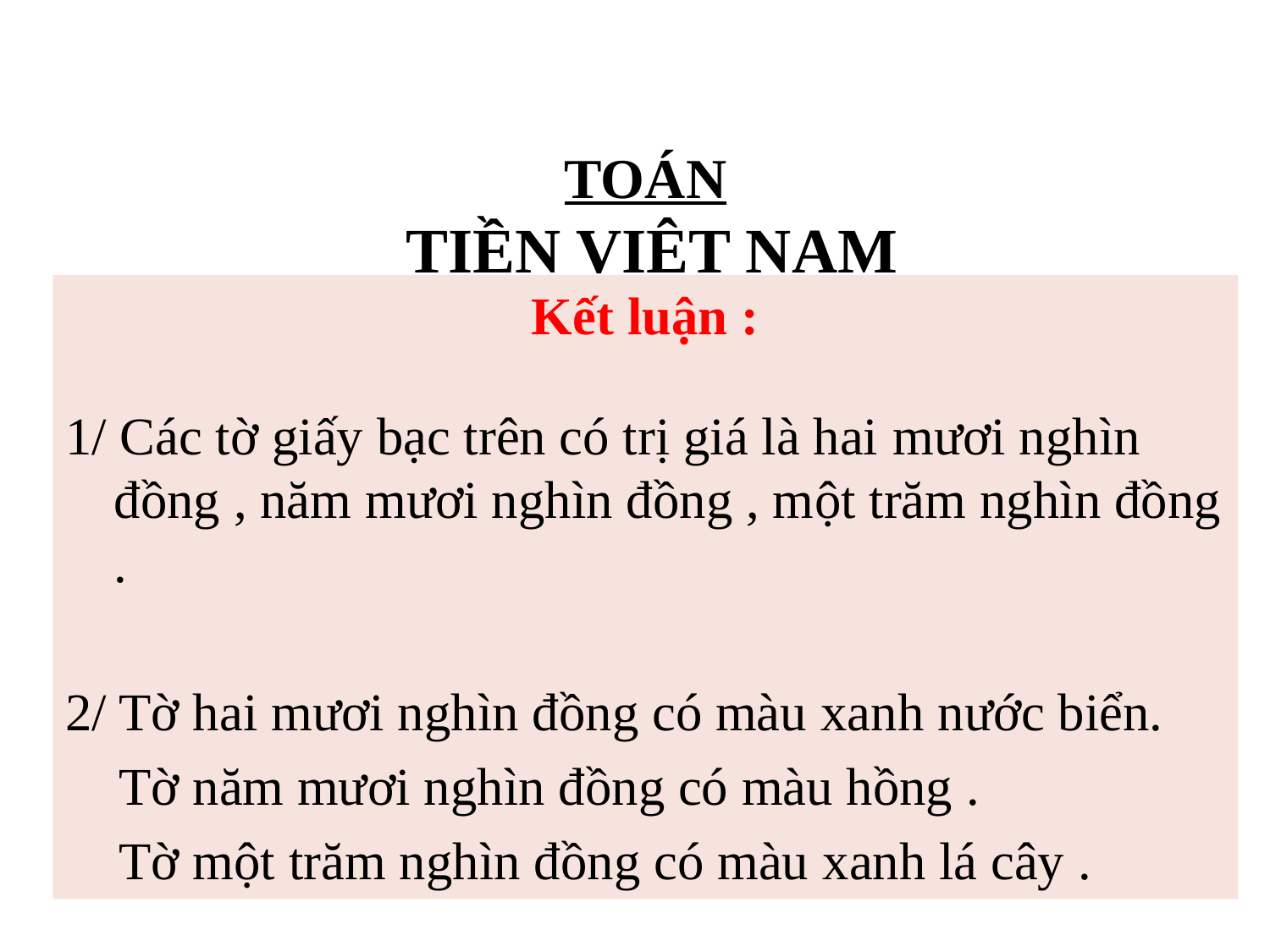

# TOÁN TIỀN VIỆT NAM
Kết luận :

1/ Các tờ giấy bạc trên có trị giá là hai mươi nghìn đồng , năm mươi nghìn đồng , một trăm nghìn đồng .

2/ Tờ hai mươi nghìn đồng có màu xanh nước biển.
    Tờ năm mươi nghìn đồng có màu hồng .
    Tờ một trăm nghìn đồng có màu xanh lá cây .